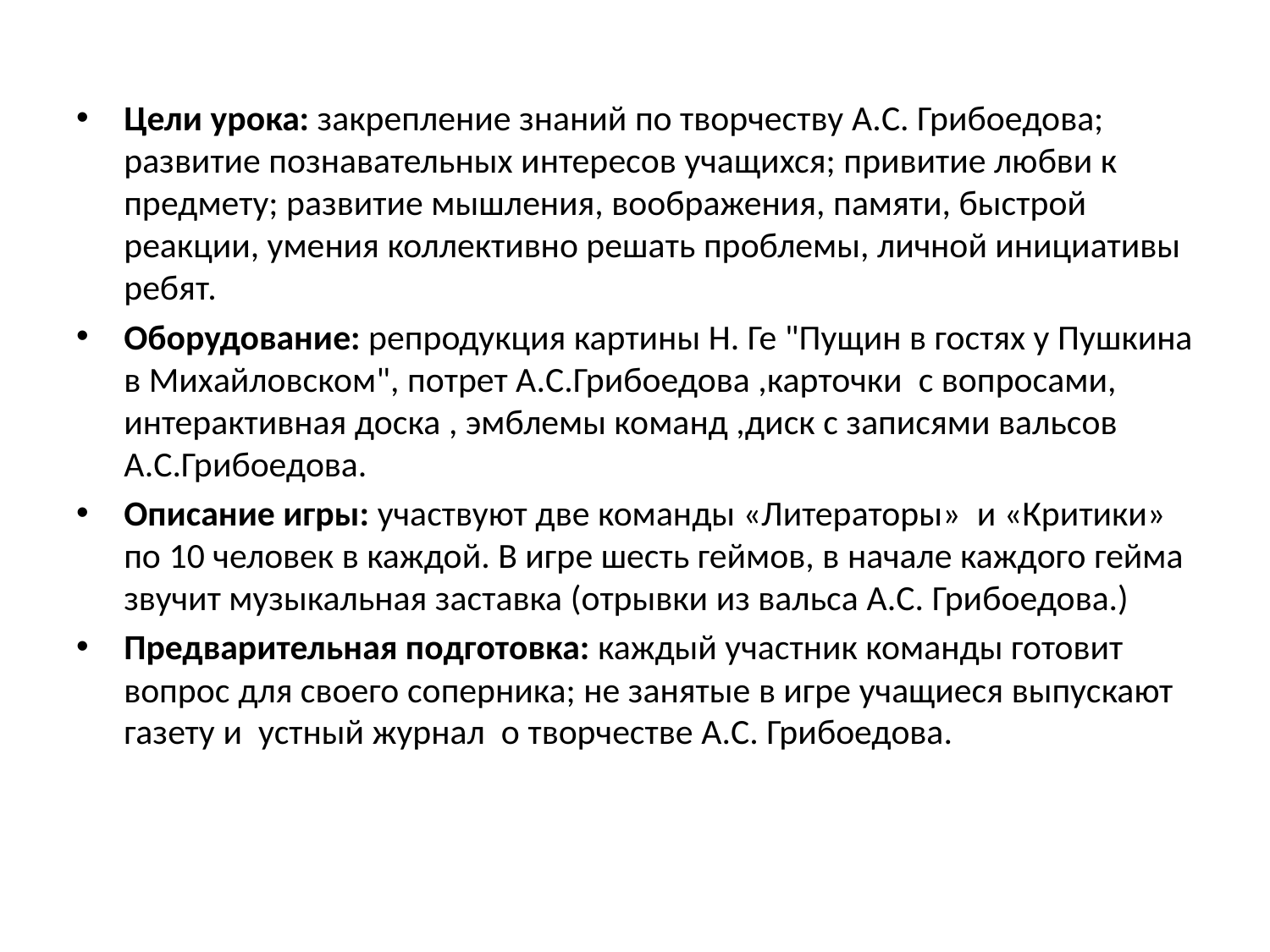

#
Цели урока: закрепление знаний по творчеству А.С. Грибоедова; развитие познавательных интересов учащихся; привитие любви к предмету; развитие мышления, воображения, памяти, быстрой реакции, умения коллективно решать проблемы, личной инициативы ребят.
Оборудование: репродукция картины Н. Ге "Пущин в гостях у Пушкина в Михайловском", потрет А.С.Грибоедова ,карточки  с вопросами, интерактивная доска , эмблемы команд ,диск с записями вальсов А.С.Грибоедова.
Описание игры: участвуют две команды «Литераторы»  и «Критики» по 10 человек в каждой. В игре шесть геймов, в начале каждого гейма звучит музыкальная заставка (отрывки из вальса А.С. Грибоедова.)
Предварительная подготовка: каждый участник команды готовит вопрос для своего соперника; не занятые в игре учащиеся выпускают газету и  устный журнал  о творчестве А.С. Грибоедова.